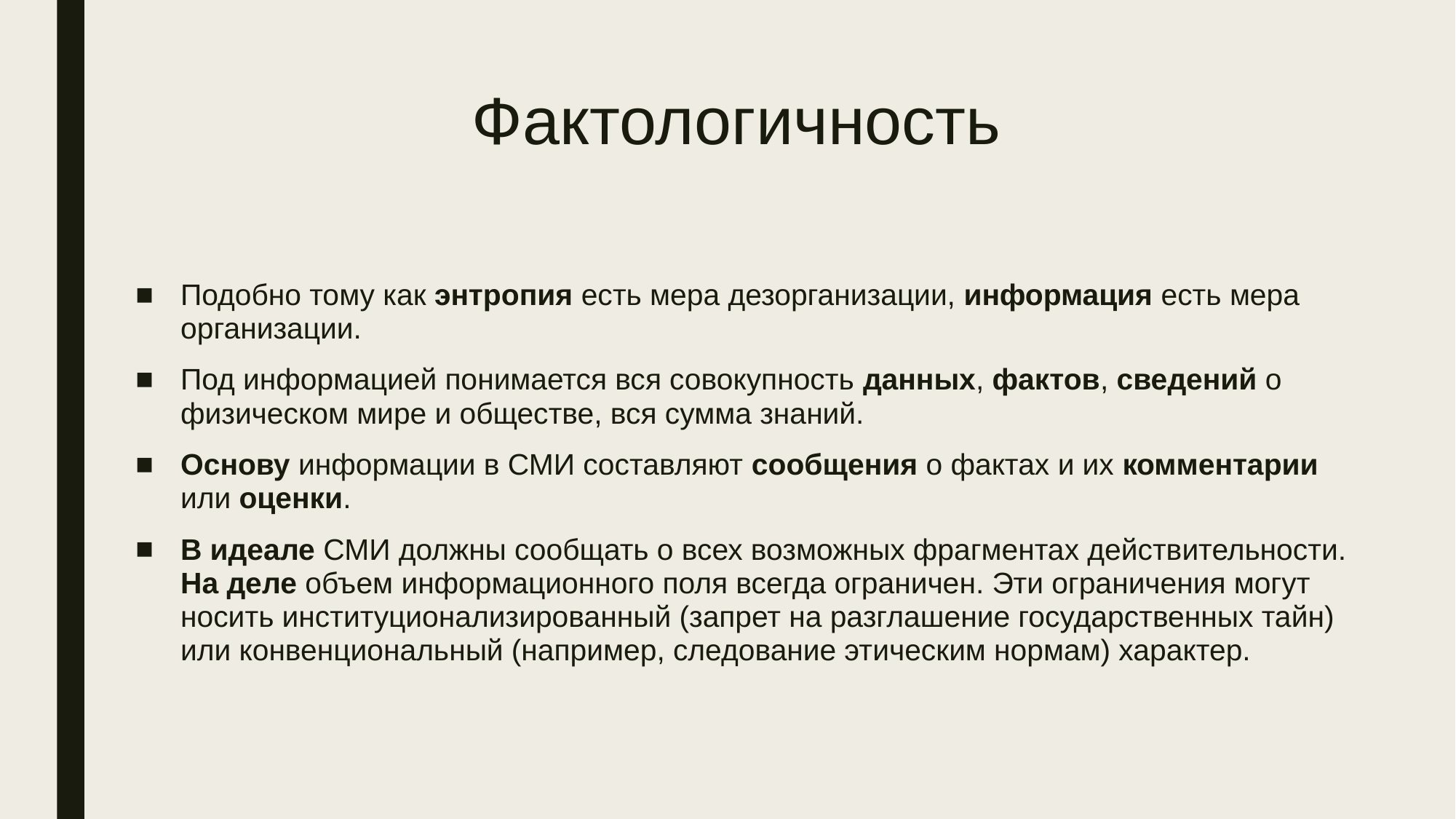

# Фактологичность
Подобно тому как энтропия есть мера дезорганизации, информация есть мера организации.
Под информацией понимается вся совокупность данных, фактов, сведений о физическом мире и обществе, вся сумма знаний.
Основу информации в СМИ составляют сообщения о фактах и их комментарии или оценки.
В идеале СМИ должны сообщать о всех возможных фрагментах действительности. На деле объем информационного поля всегда ограничен. Эти ограничения могут носить институционализированный (запрет на разглашение государственных тайн) или конвенциональный (например, следование этическим нормам) характер.